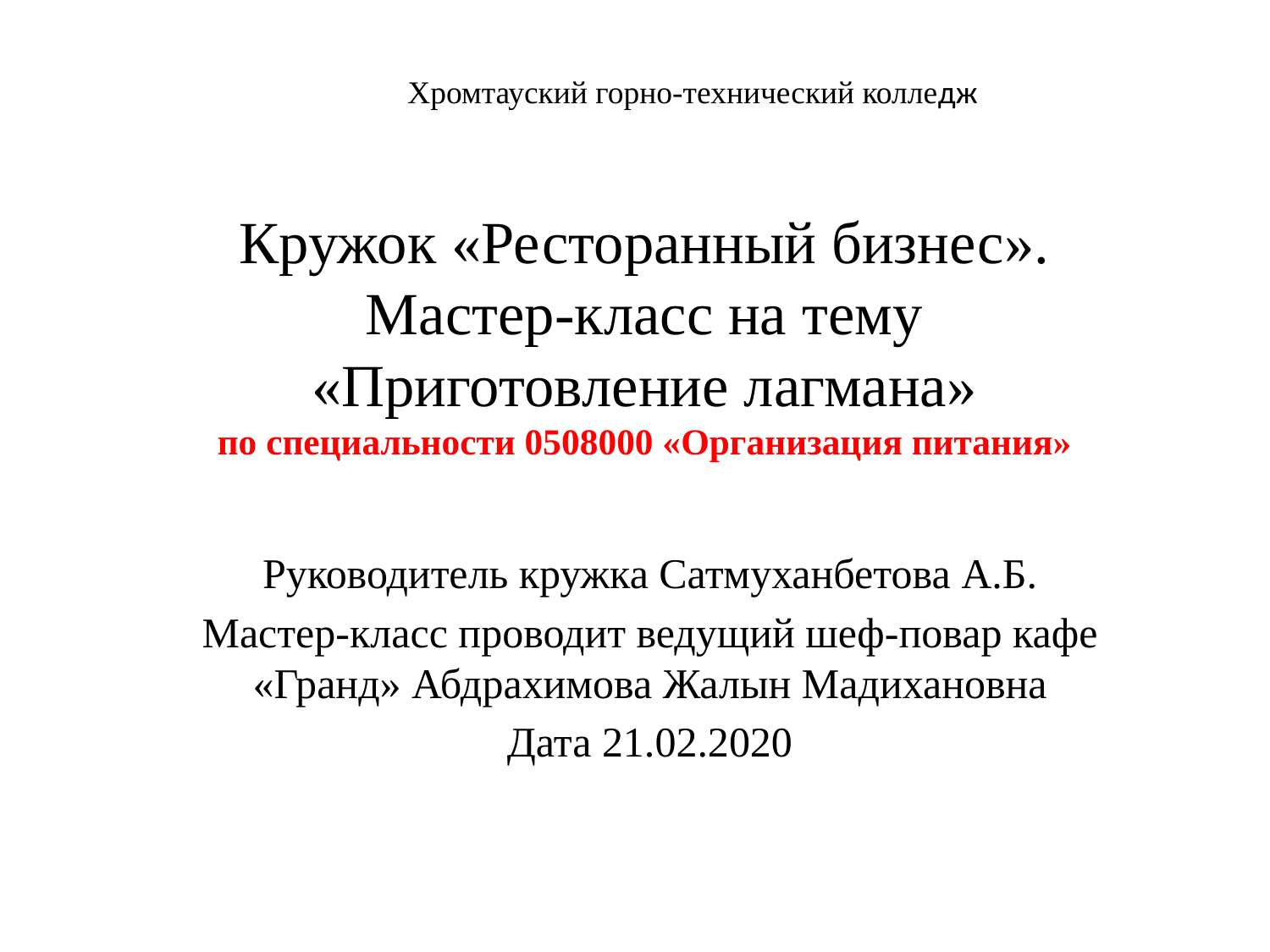

Хромтауский горно-технический колледж
# Кружок «Ресторанный бизнес». Мастер-класс на тему «Приготовление лагмана» по специальности 0508000 «Организация питания»
Руководитель кружка Сатмуханбетова А.Б.
Мастер-класс проводит ведущий шеф-повар кафе «Гранд» Абдрахимова Жалын Мадихановна
Дата 21.02.2020